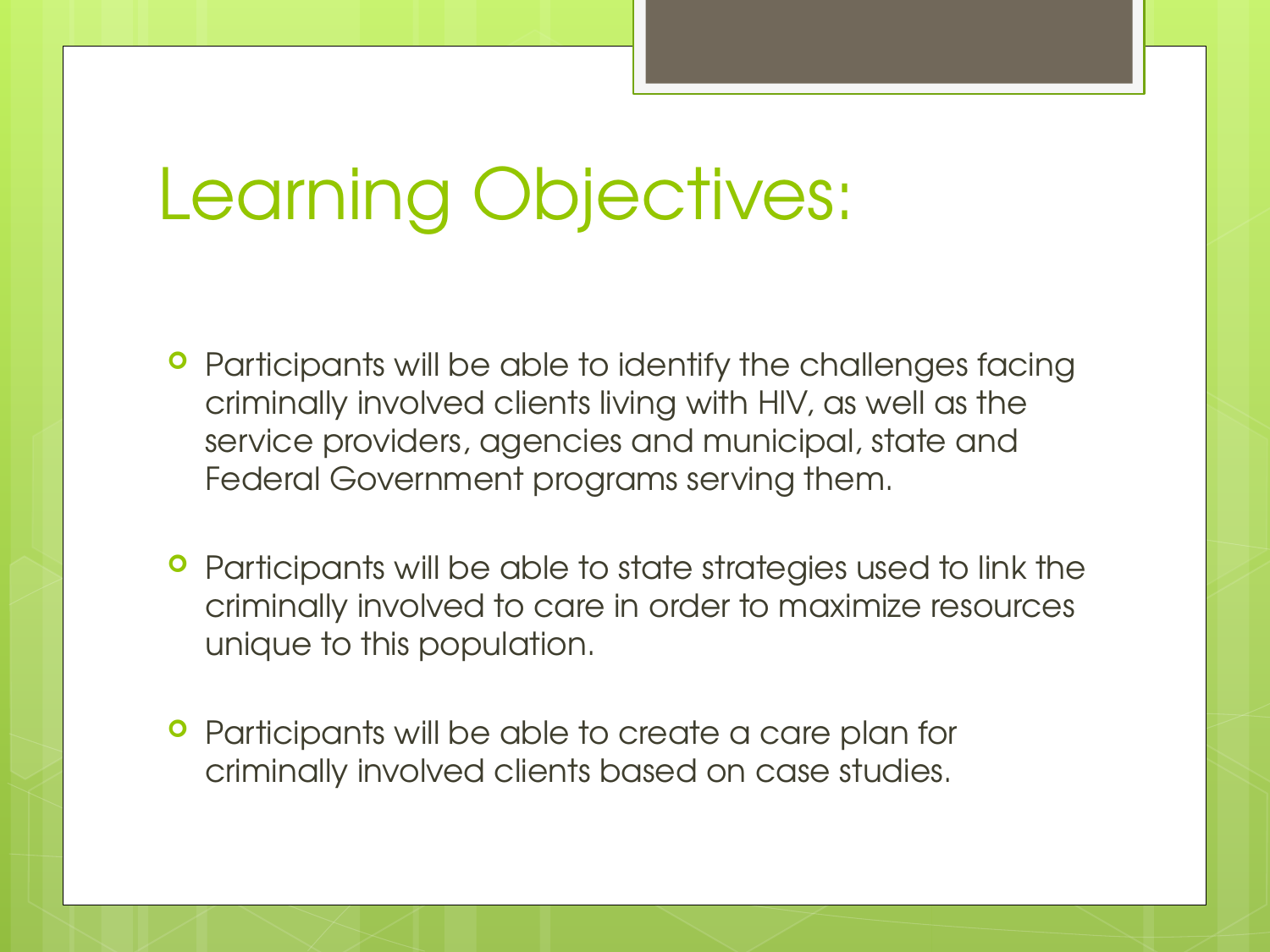

# Learning Objectives:
Participants will be able to identify the challenges facing criminally involved clients living with HIV, as well as the service providers, agencies and municipal, state and Federal Government programs serving them.

Participants will be able to state strategies used to link the criminally involved to care in order to maximize resources unique to this population.

Participants will be able to create a care plan for criminally involved clients based on case studies.